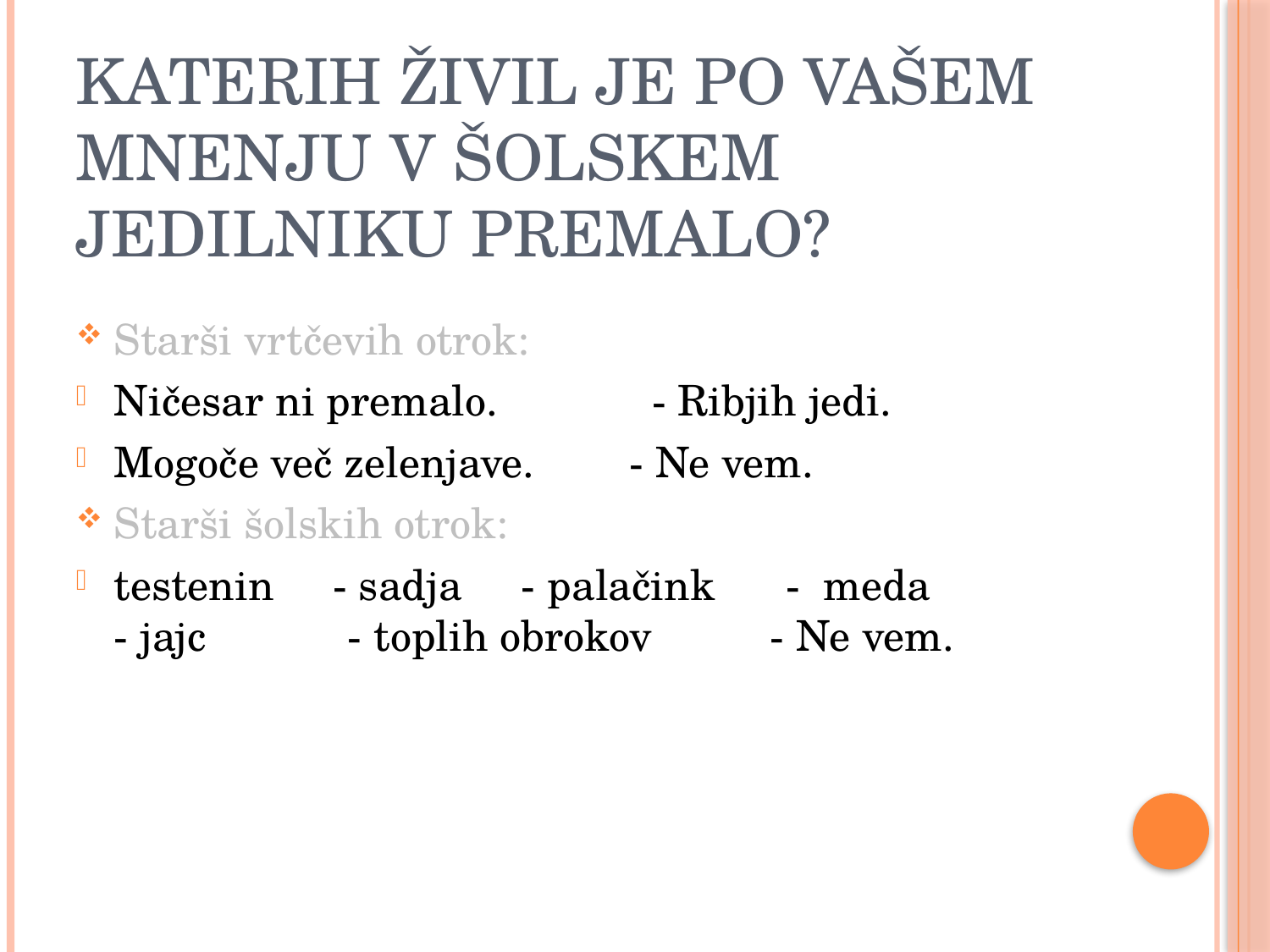

# Katerih živil je po vašem mnenju v šolskem jedilniku premalo?
Starši vrtčevih otrok:
Ničesar ni premalo.             - Ribjih jedi.
Mogoče več zelenjave.        - Ne vem.
Starši šolskih otrok:
testenin     - sadja     - palačink      -  meda              - jajc            - toplih obrokov          - Ne vem.